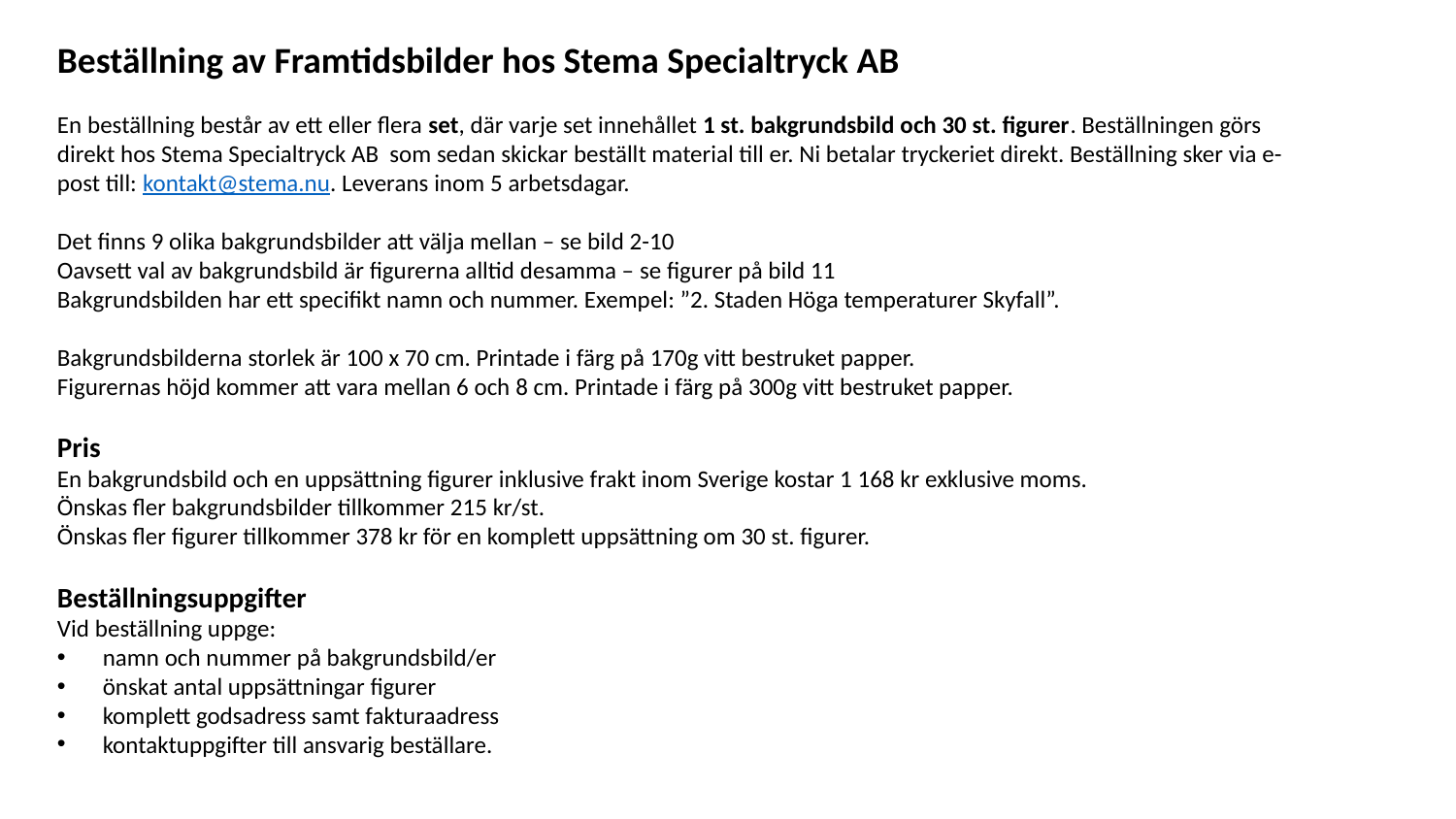

Beställning av Framtidsbilder hos Stema Specialtryck AB
En beställning består av ett eller flera set, där varje set innehållet 1 st. bakgrundsbild och 30 st. figurer. Beställningen görs direkt hos Stema Specialtryck AB  som sedan skickar beställt material till er. Ni betalar tryckeriet direkt. Beställning sker via e-post till: kontakt@stema.nu. Leverans inom 5 arbetsdagar.
Det finns 9 olika bakgrundsbilder att välja mellan – se bild 2-10
Oavsett val av bakgrundsbild är figurerna alltid desamma – se figurer på bild 11
Bakgrundsbilden har ett specifikt namn och nummer. Exempel: ”2. Staden Höga temperaturer Skyfall”.
Bakgrundsbilderna storlek är 100 x 70 cm. Printade i färg på 170g vitt bestruket papper.
Figurernas höjd kommer att vara mellan 6 och 8 cm. Printade i färg på 300g vitt bestruket papper.
Pris
En bakgrundsbild och en uppsättning figurer inklusive frakt inom Sverige kostar 1 168 kr exklusive moms.
Önskas fler bakgrundsbilder tillkommer 215 kr/st.
Önskas fler figurer tillkommer 378 kr för en komplett uppsättning om 30 st. figurer.
Beställningsuppgifter
Vid beställning uppge:
namn och nummer på bakgrundsbild/er
önskat antal uppsättningar figurer
komplett godsadress samt fakturaadress
kontaktuppgifter till ansvarig beställare.